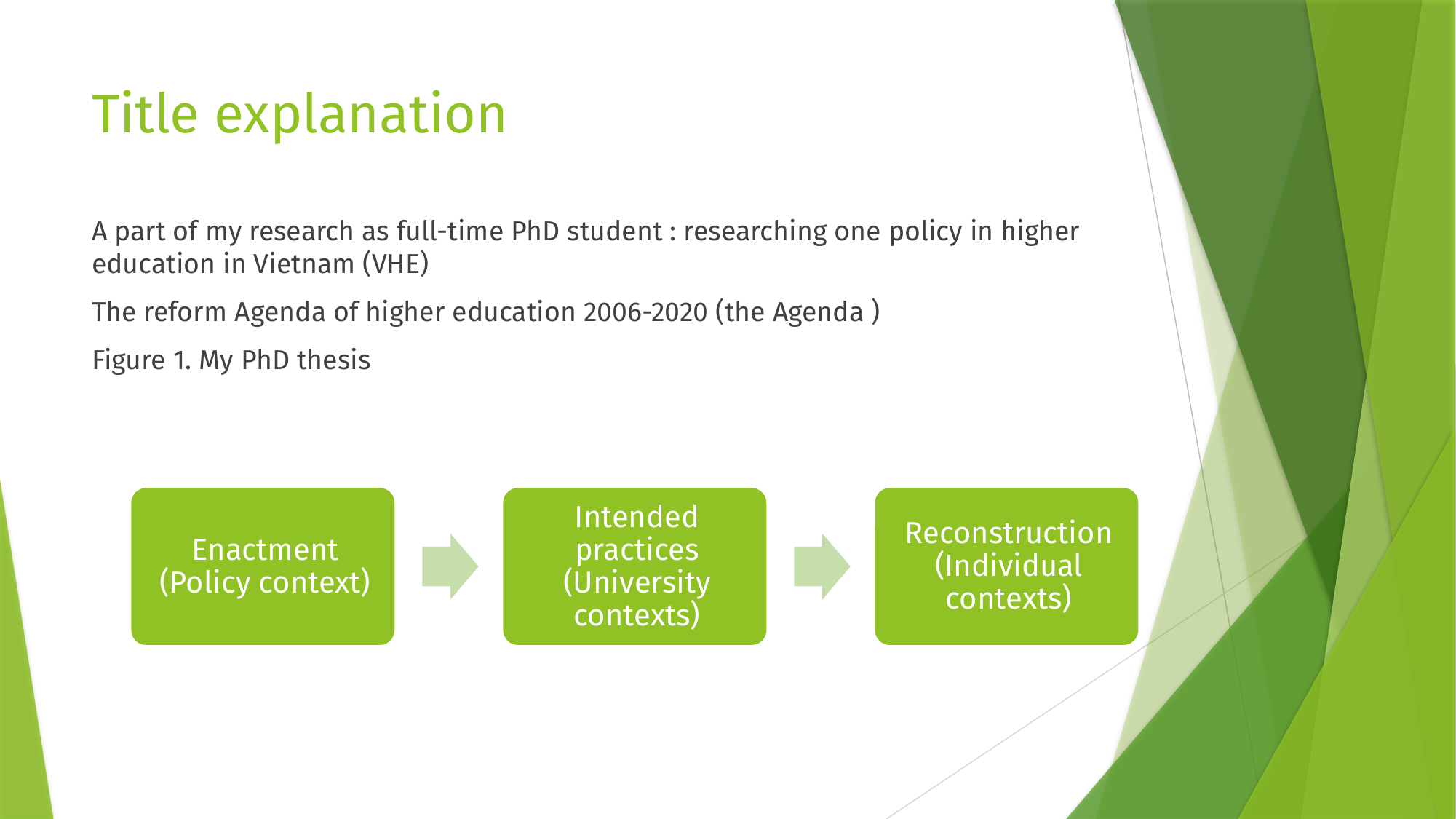

# Title explanation
A part of my research as full-time PhD student : researching one policy in higher education in Vietnam (VHE)
The reform Agenda of higher education 2006-2020 (the Agenda )
Figure 1. My PhD thesis

Enactment (Policy context)

Intended practices (University contexts)

Reconstruction (Individual contexts)